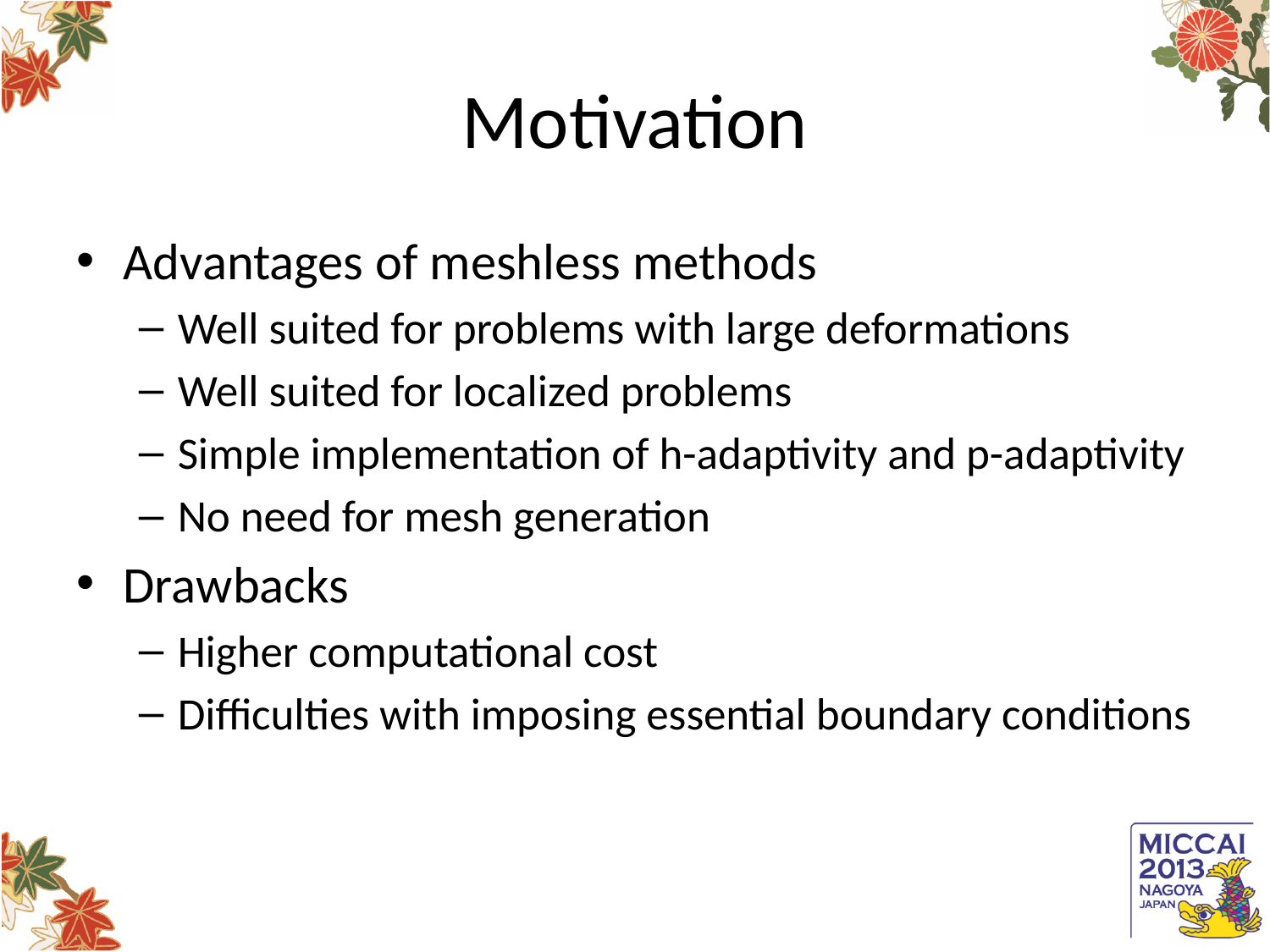

# Motivation
Advantages of meshless methods
Well suited for problems with large deformations
Well suited for localized problems
Simple implementation of h-adaptivity and p-adaptivity
No need for mesh generation
Drawbacks
Higher computational cost
Difficulties with imposing essential boundary conditions